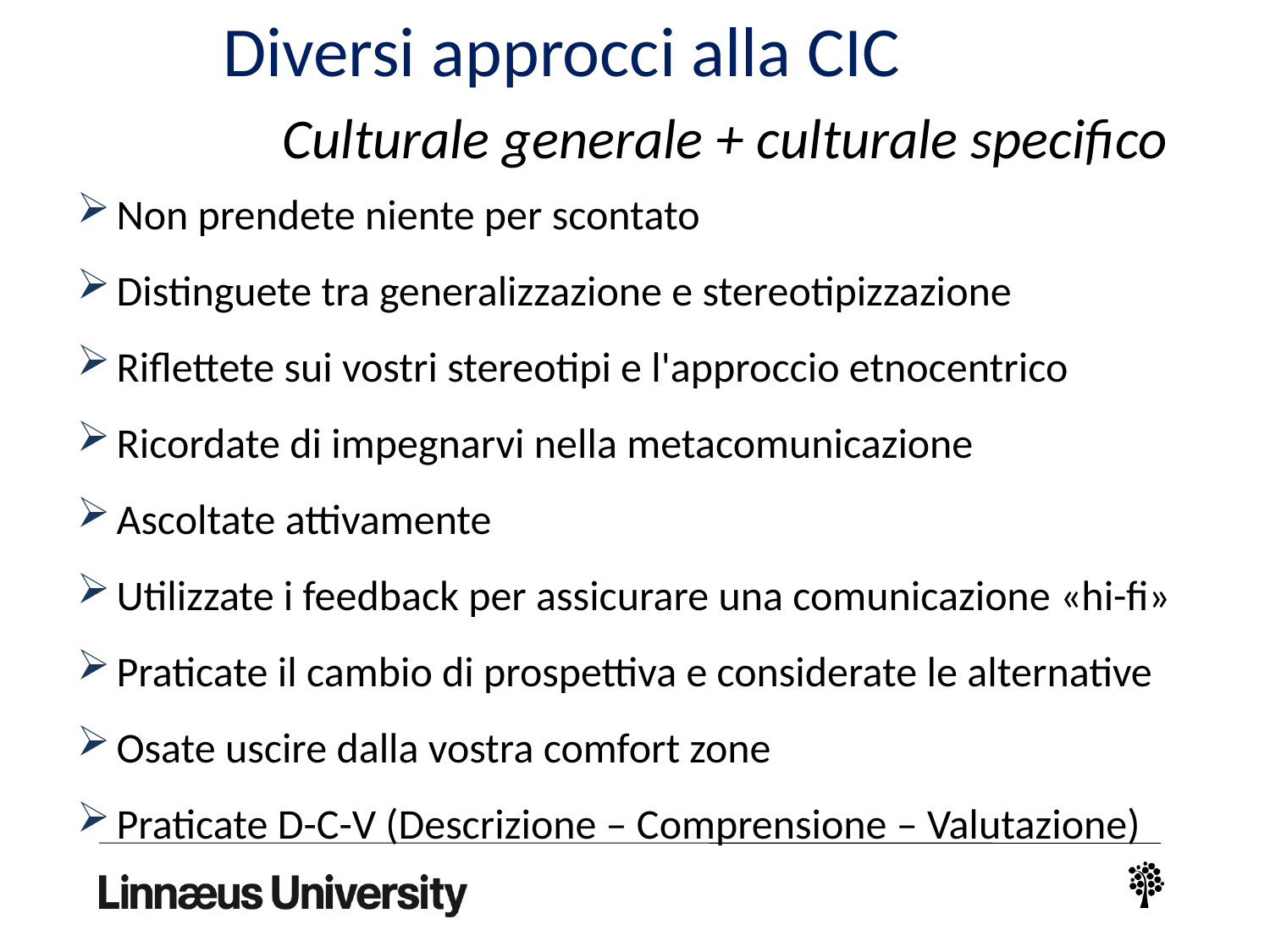

# Diversi approcci alla CIC
Culturale generale + culturale specifico
Non prendete niente per scontato
Distinguete tra generalizzazione e stereotipizzazione
Riflettete sui vostri stereotipi e l'approccio etnocentrico
Ricordate di impegnarvi nella metacomunicazione
Ascoltate attivamente
Utilizzate i feedback per assicurare una comunicazione «hi-fi»
Praticate il cambio di prospettiva e considerate le alternative
Osate uscire dalla vostra comfort zone
Praticate D-C-V (Descrizione – Comprensione – Valutazione)